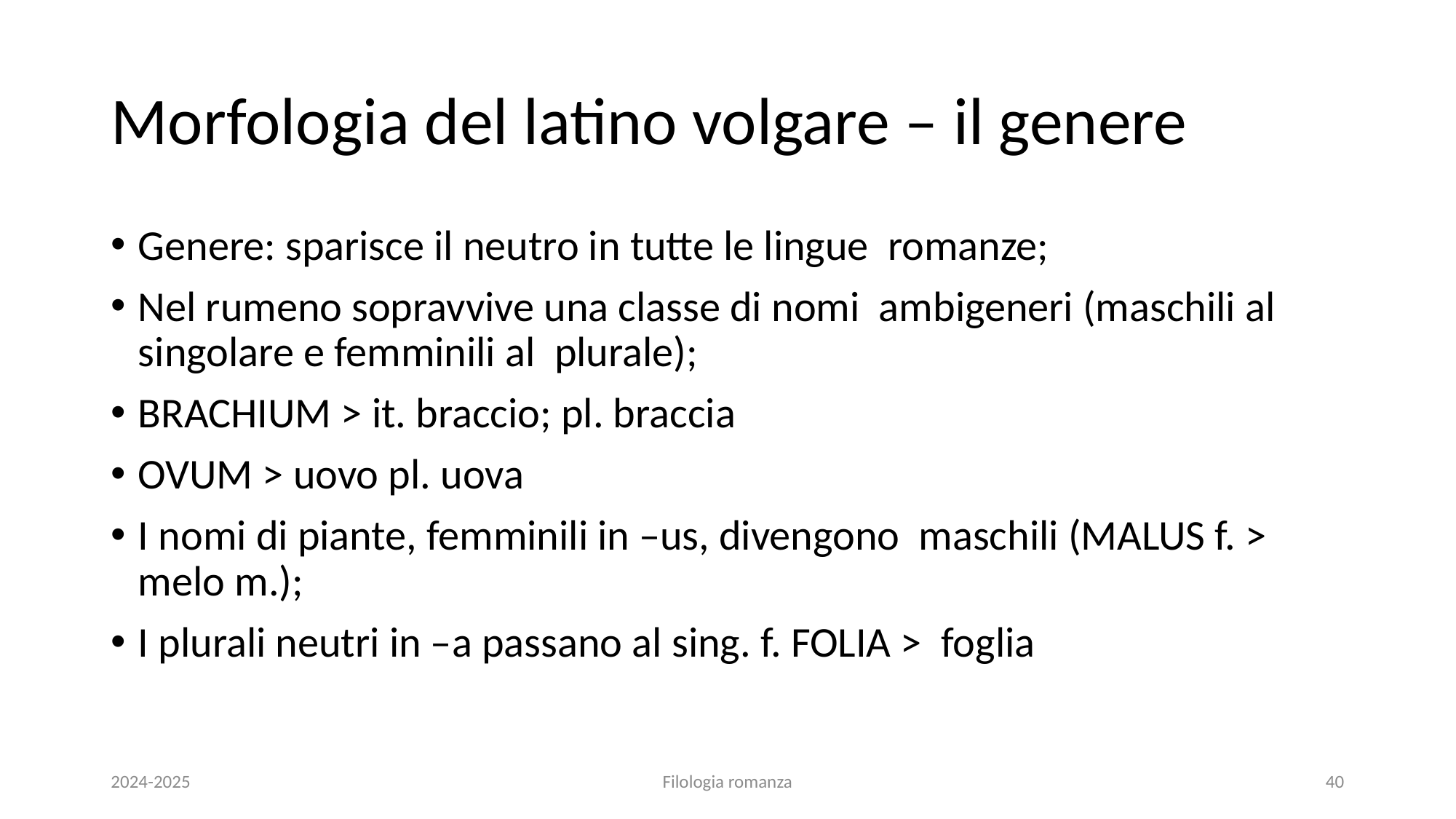

# Morfologia del latino volgare – il genere
Genere: sparisce il neutro in tutte le lingue  romanze;
Nel rumeno sopravvive una classe di nomi  ambigeneri (maschili al singolare e femminili al  plurale);
BRACHIUM > it. braccio; pl. braccia
OVUM > uovo pl. uova
I nomi di piante, femminili in –us, divengono  maschili (MALUS f. > melo m.);
I plurali neutri in –a passano al sing. f. FOLIA >  foglia
2024-2025
Filologia romanza
40